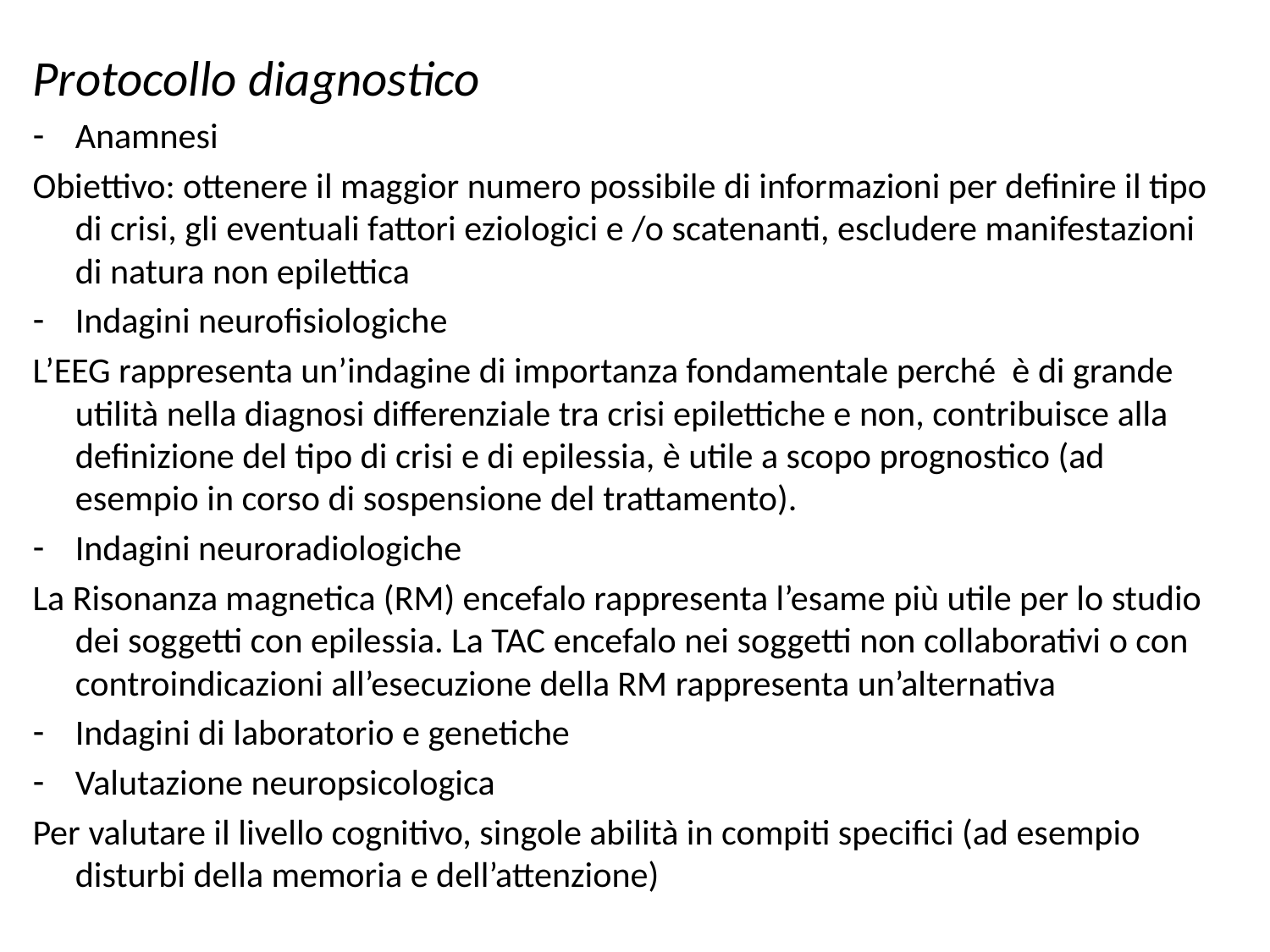

Protocollo diagnostico
Anamnesi
Obiettivo: ottenere il maggior numero possibile di informazioni per definire il tipo di crisi, gli eventuali fattori eziologici e /o scatenanti, escludere manifestazioni di natura non epilettica
Indagini neurofisiologiche
L’EEG rappresenta un’indagine di importanza fondamentale perché  è di grande utilità nella diagnosi differenziale tra crisi epilettiche e non, contribuisce alla definizione del tipo di crisi e di epilessia, è utile a scopo prognostico (ad esempio in corso di sospensione del trattamento).
Indagini neuroradiologiche
La Risonanza magnetica (RM) encefalo rappresenta l’esame più utile per lo studio dei soggetti con epilessia. La TAC encefalo nei soggetti non collaborativi o con controindicazioni all’esecuzione della RM rappresenta un’alternativa
Indagini di laboratorio e genetiche
Valutazione neuropsicologica
Per valutare il livello cognitivo, singole abilità in compiti specifici (ad esempio disturbi della memoria e dell’attenzione)